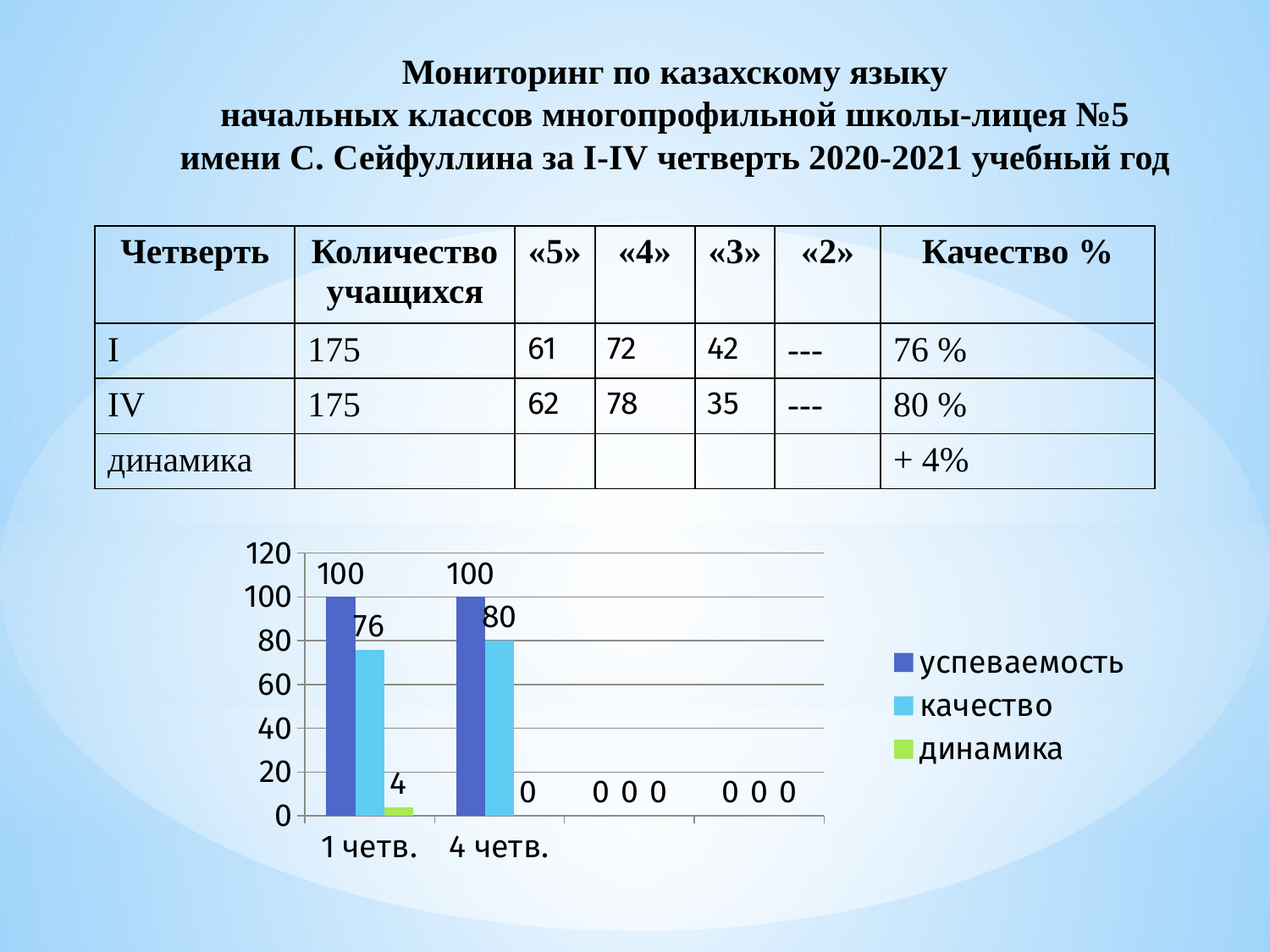

Мониторинг по казахскому языку
начальных классов многопрофильной школы-лицея №5 имени С. Сейфуллина за І-ІV четверть 2020-2021 учебный год
| Четверть | Количество учащихся | «5» | «4» | «3» | «2» | Качество % |
| --- | --- | --- | --- | --- | --- | --- |
| І | 175 | 61 | 72 | 42 | --- | 76 % |
| ІV | 175 | 62 | 78 | 35 | --- | 80 % |
| динамика |  |  |  |  |  | + 4% |

### Chart

| Category | успеваемость | качество | динамика |
|---|---|---|---|
| 1 четв. | 100.0 | 76.0 | 4.0 |
| 4 четв. | 100.0 | 80.0 | 0.0 |
|   | 0.0 | 0.0 | 0.0 |
|   | 0.0 | 0.0 | 0.0 |